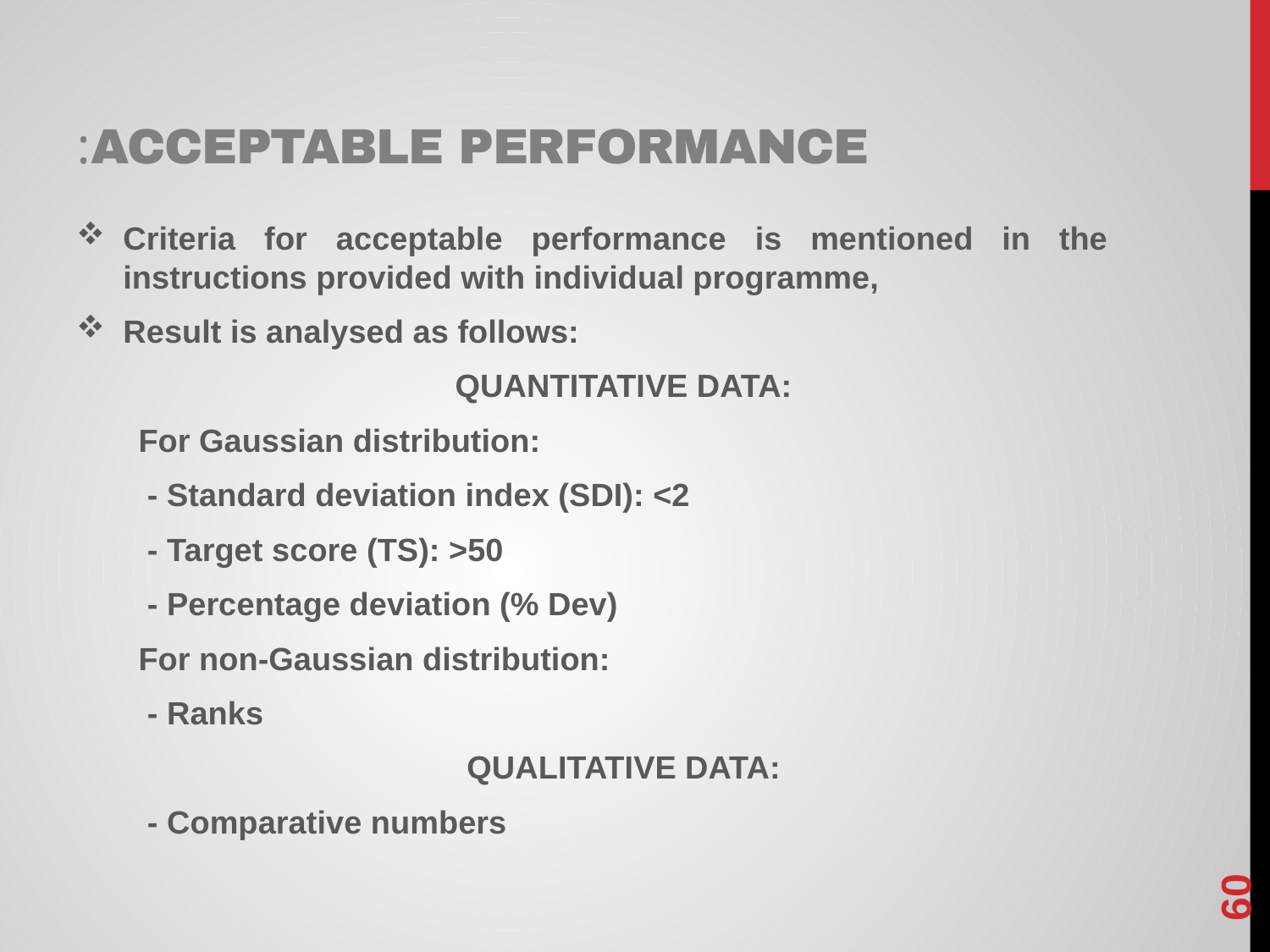

# Acceptable performance:
Criteria for acceptable performance is mentioned in the instructions provided with individual programme,
Result is analysed as follows:
       QUANTITATIVE DATA:
       For Gaussian distribution:
        - Standard deviation index (SDI): <2
        - Target score (TS): >50
        - Percentage deviation (% Dev)
       For non-Gaussian distribution:
        - Ranks
       QUALITATIVE DATA:
        - Comparative numbers
60